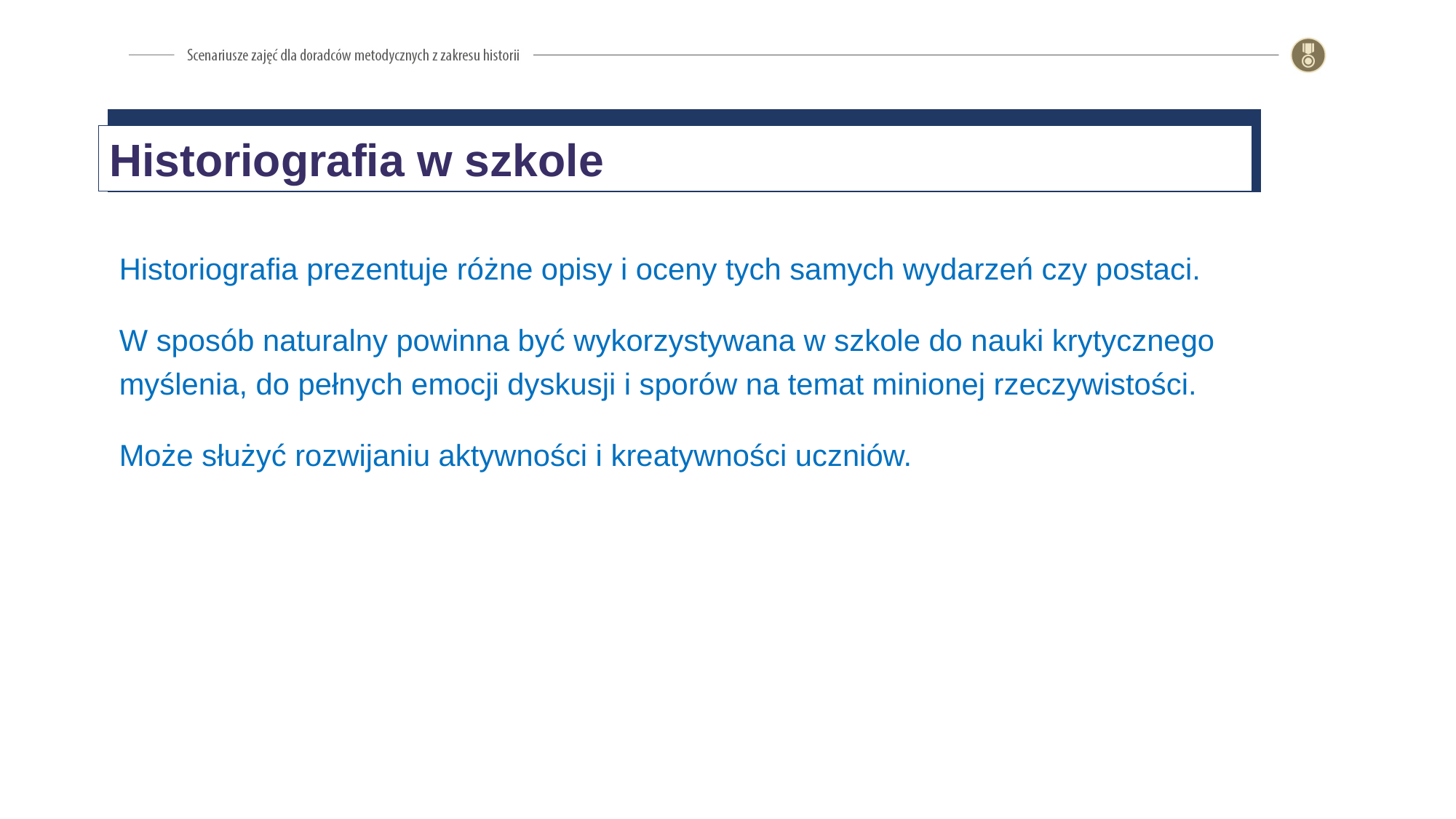

Historiografia w szkole
Historiografia prezentuje różne opisy i oceny tych samych wydarzeń czy postaci.
W sposób naturalny powinna być wykorzystywana w szkole do nauki krytycznego myślenia, do pełnych emocji dyskusji i sporów na temat minionej rzeczywistości.
Może służyć rozwijaniu aktywności i kreatywności uczniów.